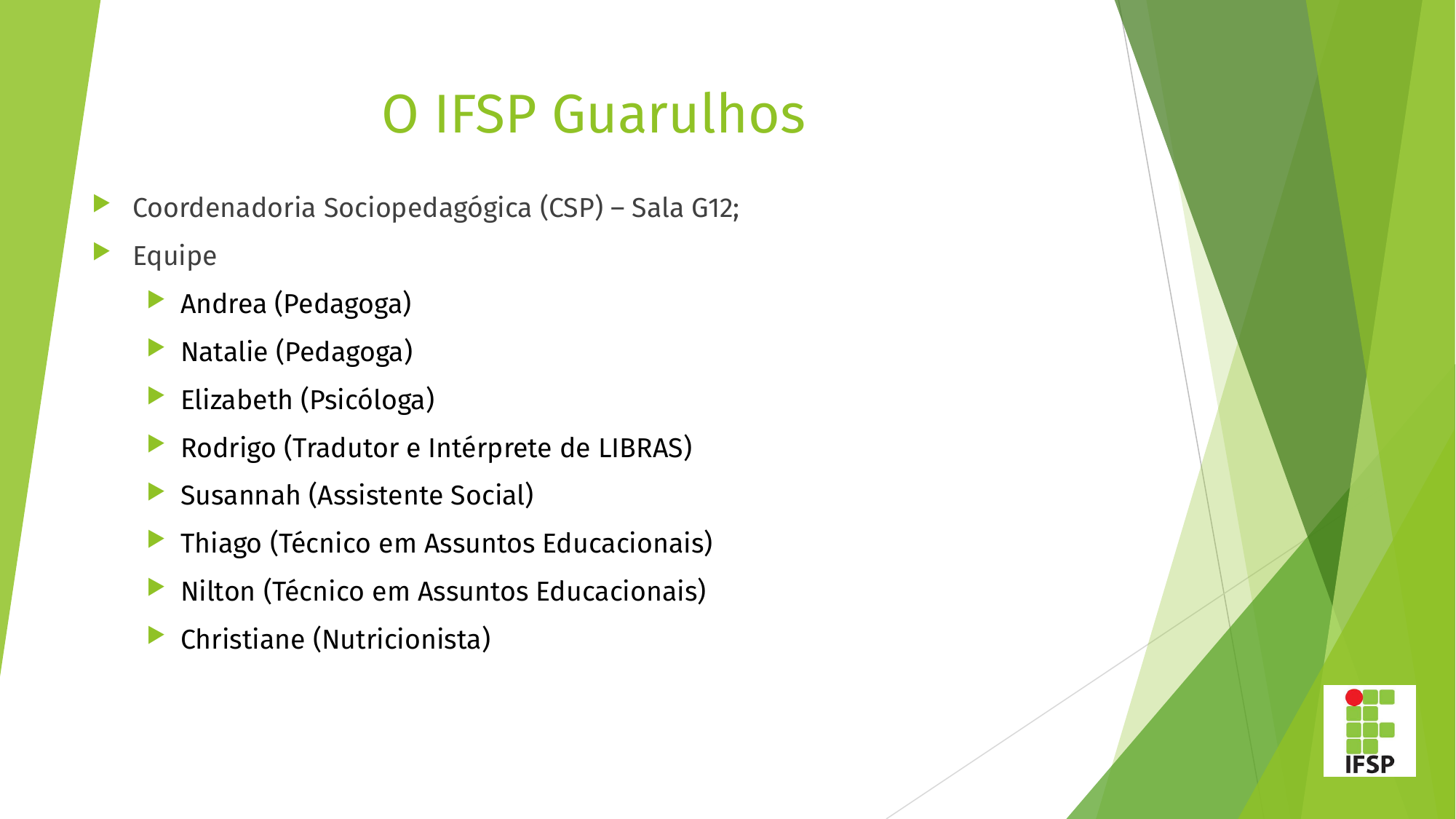

# O IFSP Guarulhos
Coordenadoria Sociopedagógica (CSP) – Sala G12;
Equipe
Andrea (Pedagoga)
Natalie (Pedagoga)
Elizabeth (Psicóloga)
Rodrigo (Tradutor e Intérprete de LIBRAS)
Susannah (Assistente Social)
Thiago (Técnico em Assuntos Educacionais)
Nilton (Técnico em Assuntos Educacionais)
Christiane (Nutricionista)